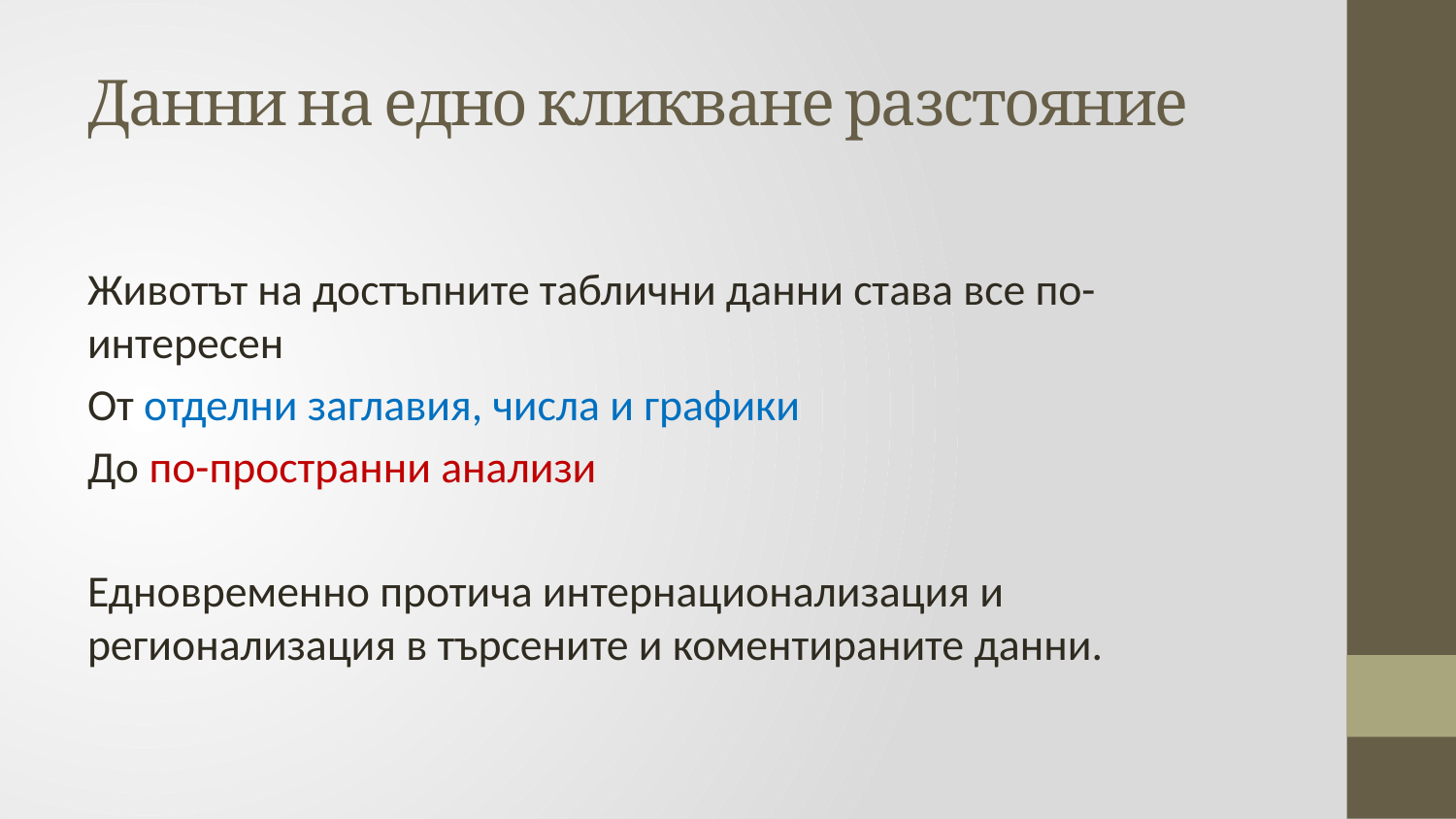

# Данни на едно кликване разстояние

Животът на достъпните таблични данни става все по-интересен
От отделни заглавия, числа и графики
До по-пространни анализи

Едновременно протича интернационализация и регионализация в търсените и коментираните данни.